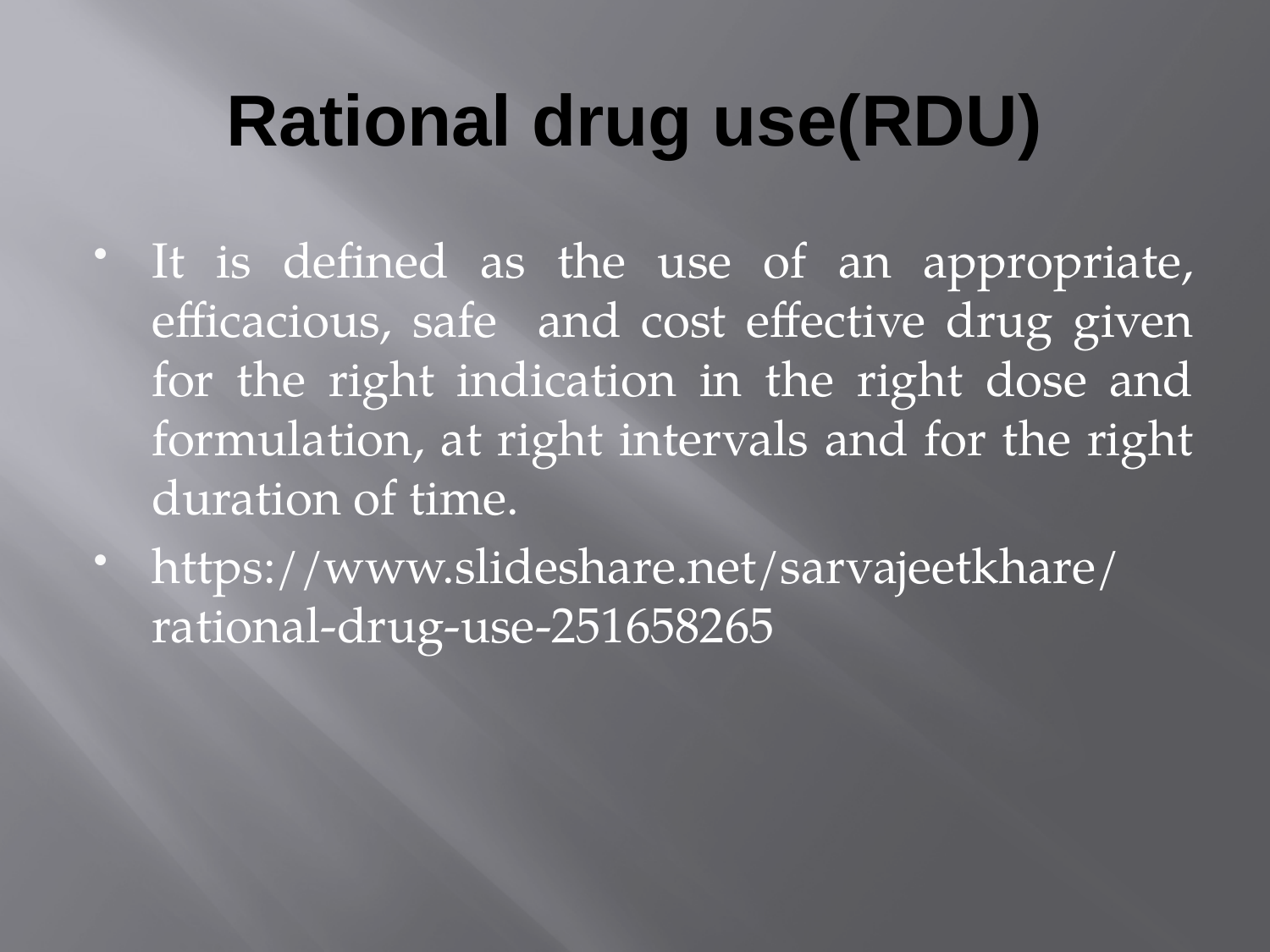

# Rational drug use(RDU)
It is defined as the use of an appropriate, efficacious, safe  and cost effective drug given for the right indication in the right dose and formulation, at right intervals and for the right duration of time.
https://www.slideshare.net/sarvajeetkhare/rational-drug-use-251658265